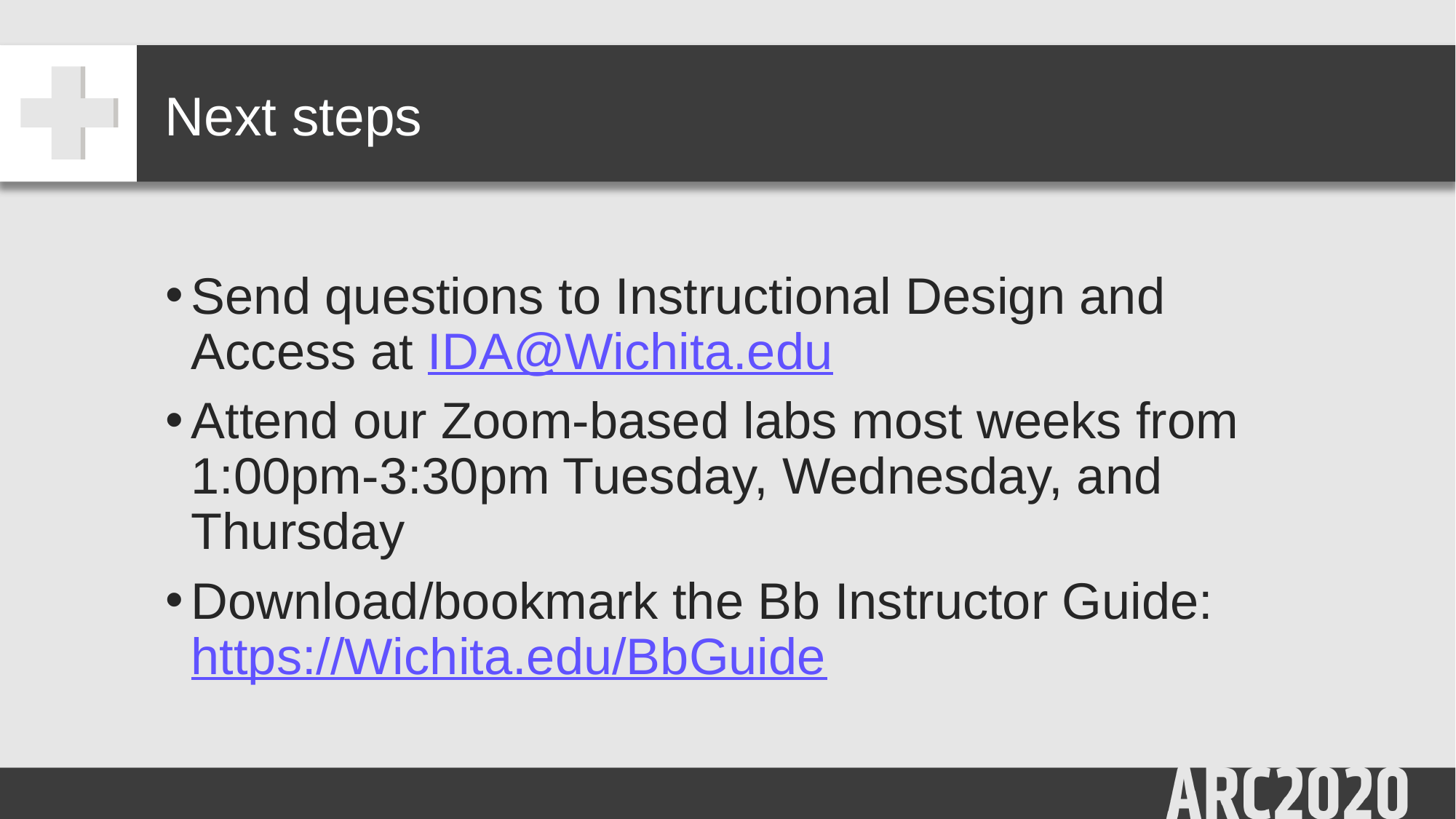

# Next steps
Send questions to Instructional Design and Access at IDA@Wichita.edu
Attend our Zoom-based labs most weeks from 1:00pm-3:30pm Tuesday, Wednesday, and Thursday
Download/bookmark the Bb Instructor Guide: https://Wichita.edu/BbGuide